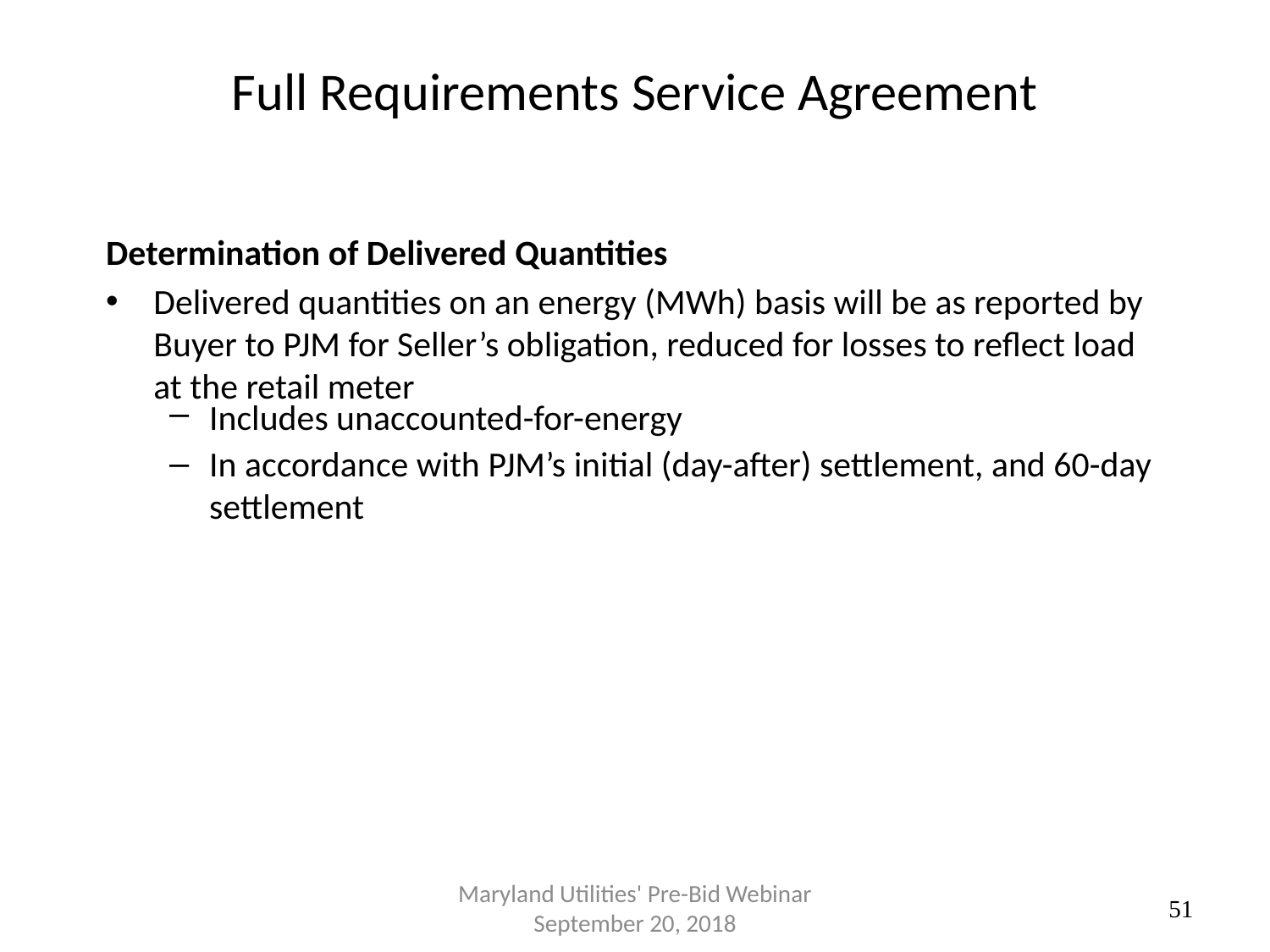

# Full Requirements Service Agreement
Determination of Delivered Quantities
Delivered quantities on an energy (MWh) basis will be as reported by Buyer to PJM for Seller’s obligation, reduced for losses to reflect load at the retail meter
Includes unaccounted-for-energy
In accordance with PJM’s initial (day-after) settlement, and 60-day settlement

Maryland Utilities' Pre-Bid Webinar September 20, 2018
51